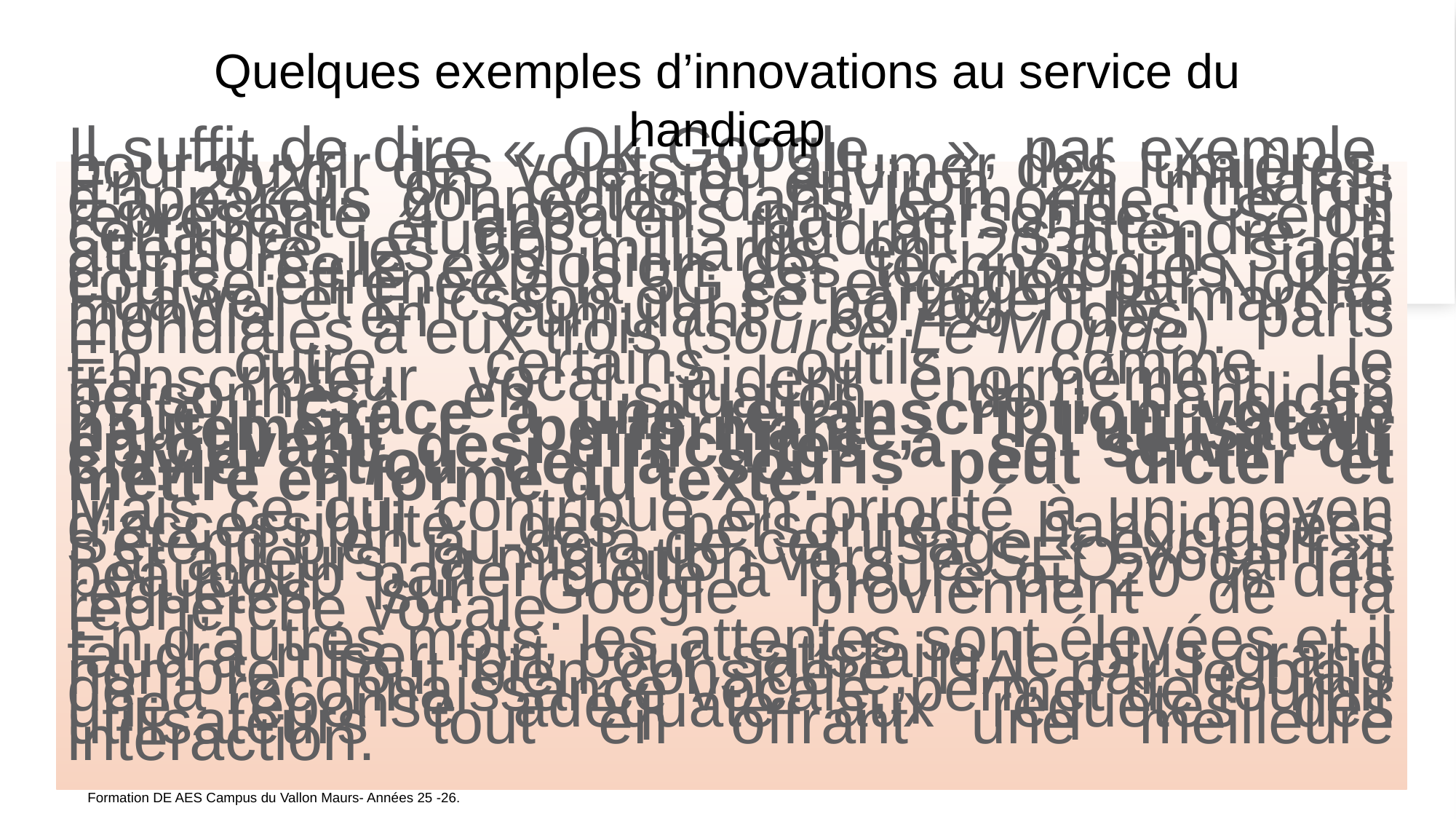

# Quelques exemples d’innovations au service du handicap
Il suffit de dire « Ok Google... », par exemple, pour ouvrir des volets ou allumer des lumières. En 2020, on compte environ 24 milliards d’appareils connectés dans le monde. Ce qui représente 4 appareils par personnes. Selon certaines études, il faudrait s’attendre à atteindre les 50 milliards en 2030. Il s’agit d’une réelle explosion des technologies. Une course effrénée à la 5G est engagée par Nokia, Huawei et Ericsson qui se partagent le marché mondial en cumulant 60.4% des parts mondiales à eux trois (source Le Monde).
En outre, certains outils, comme le transcripteur vocal, aident énormément les personnes en situation de handicap moteur. Grâce à une retranscription vocale hautement performante, l’utilisateur éprouvant des difficultés à se servir du clavier et/ou de la souris peut dicter et mettre en forme du texte.
Mais ce qui contribue en priorité à un moyen d’accessibilité des personnes handicapées s’étend bien au-delà de cet usage « exclusif ». Par ailleurs, la migration vers le SEO vocal fait beaucoup parler d’elle à l’heure où 20 % des requêtes sur Google proviennent de la recherche vocale.
En d’autres mots, les attentes sont élevées et il faudra miser fort pour satisfaire le plus grand nombre. Tout bien considéré, l’IA, par le biais de la reconnaissance vocale, permet de fournir une réponse adéquate aux requêtes des utilisateurs tout en offrant une meilleure interaction.

Formation DE AES Campus du Vallon Maurs- Années 25 -26.